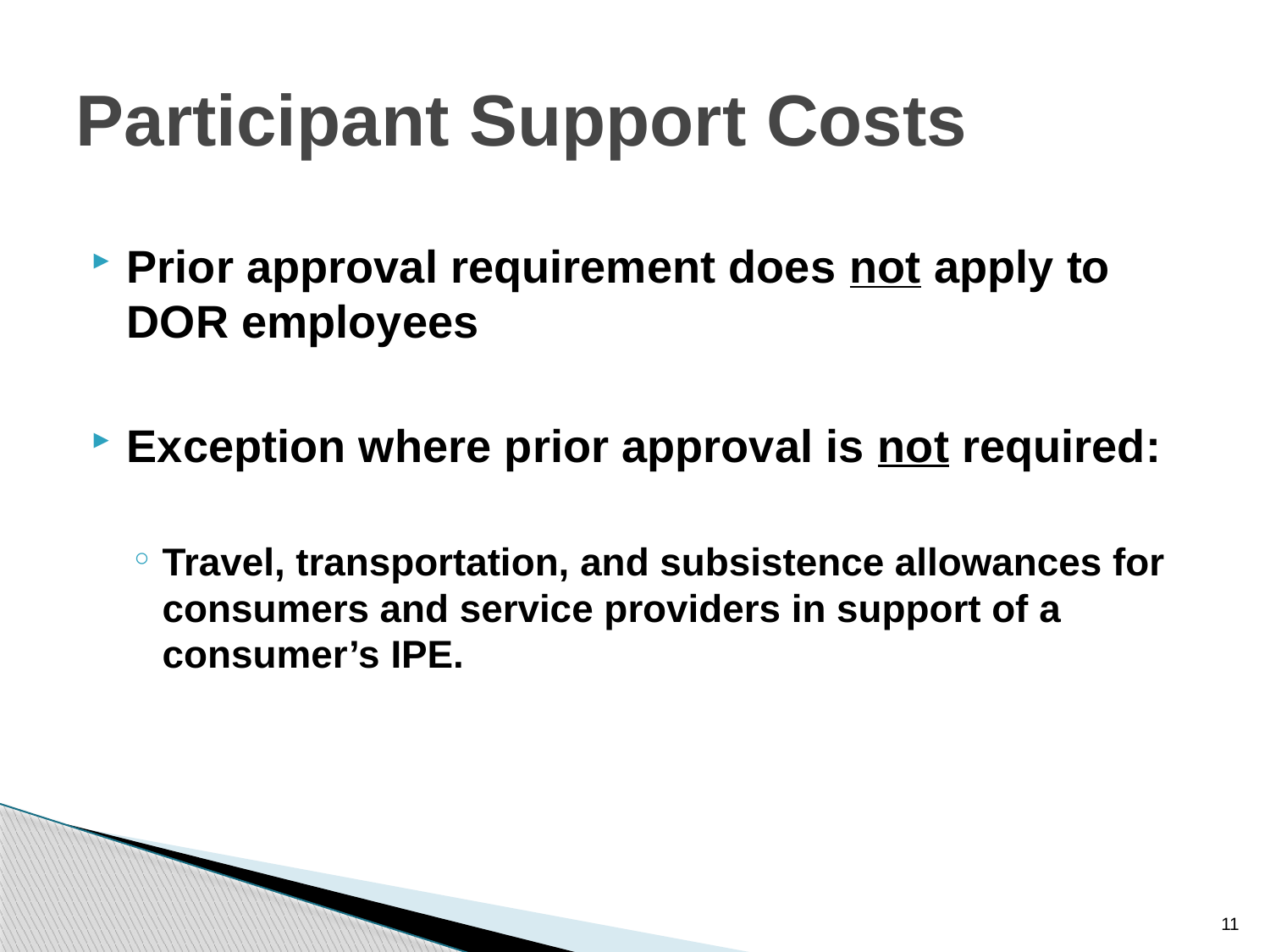

# Participant Support Costs

Prior approval requirement does not apply to DOR employees

Exception where prior approval is not required:

Travel, transportation, and subsistence allowances for consumers and service providers in support of a consumer’s IPE.
11